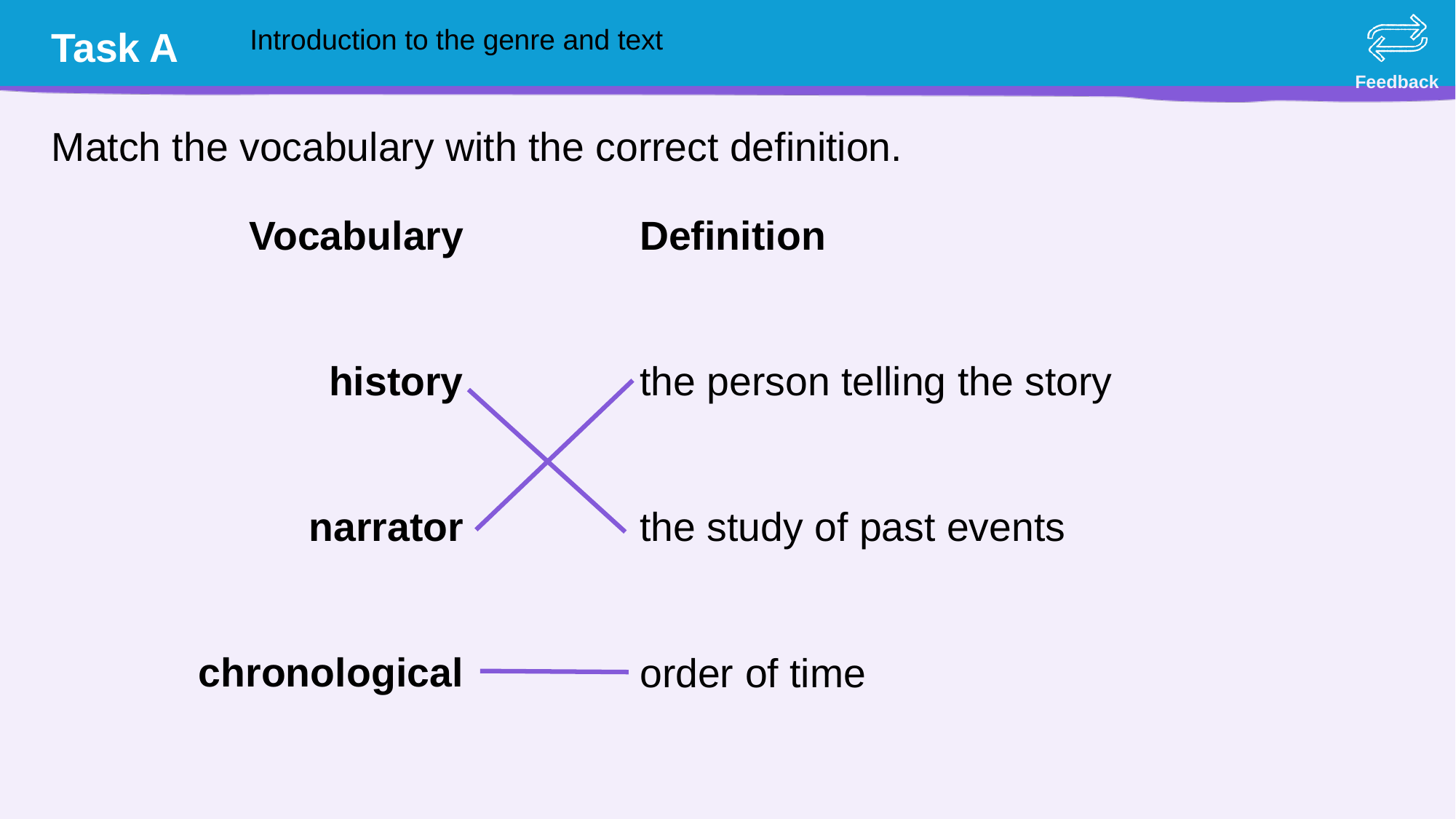

Introduction to the genre and text
Match the vocabulary with the correct definition.
Vocabulary

history

narrator

chronological

Definition
the person telling the story
the study of past events
order of time